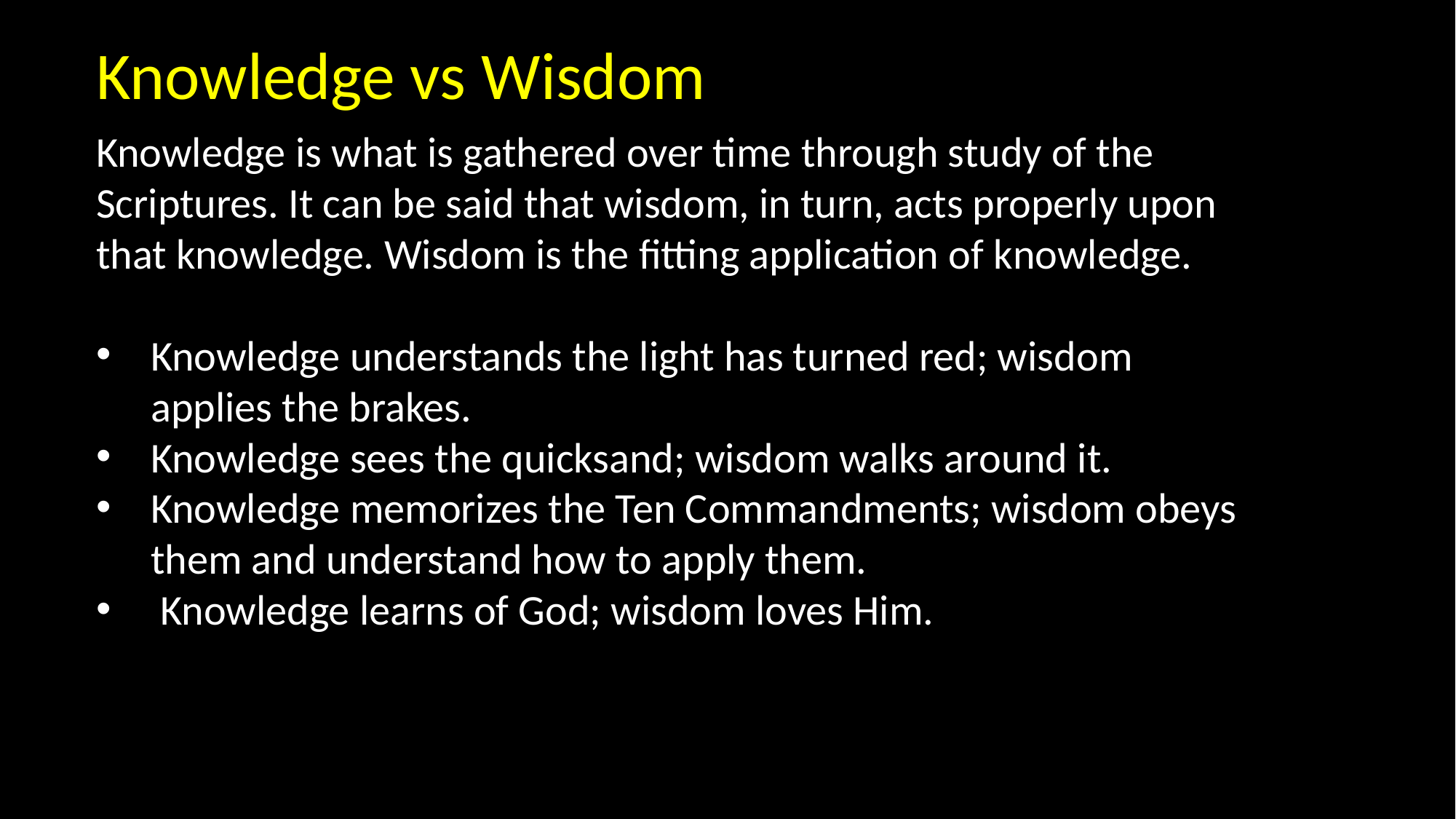

Knowledge vs Wisdom
Knowledge is what is gathered over time through study of the Scriptures. It can be said that wisdom, in turn, acts properly upon that knowledge. Wisdom is the fitting application of knowledge.

Knowledge understands the light has turned red; wisdom applies the brakes.
Knowledge sees the quicksand; wisdom walks around it.
Knowledge memorizes the Ten Commandments; wisdom obeys them and understand how to apply them.
 Knowledge learns of God; wisdom loves Him.